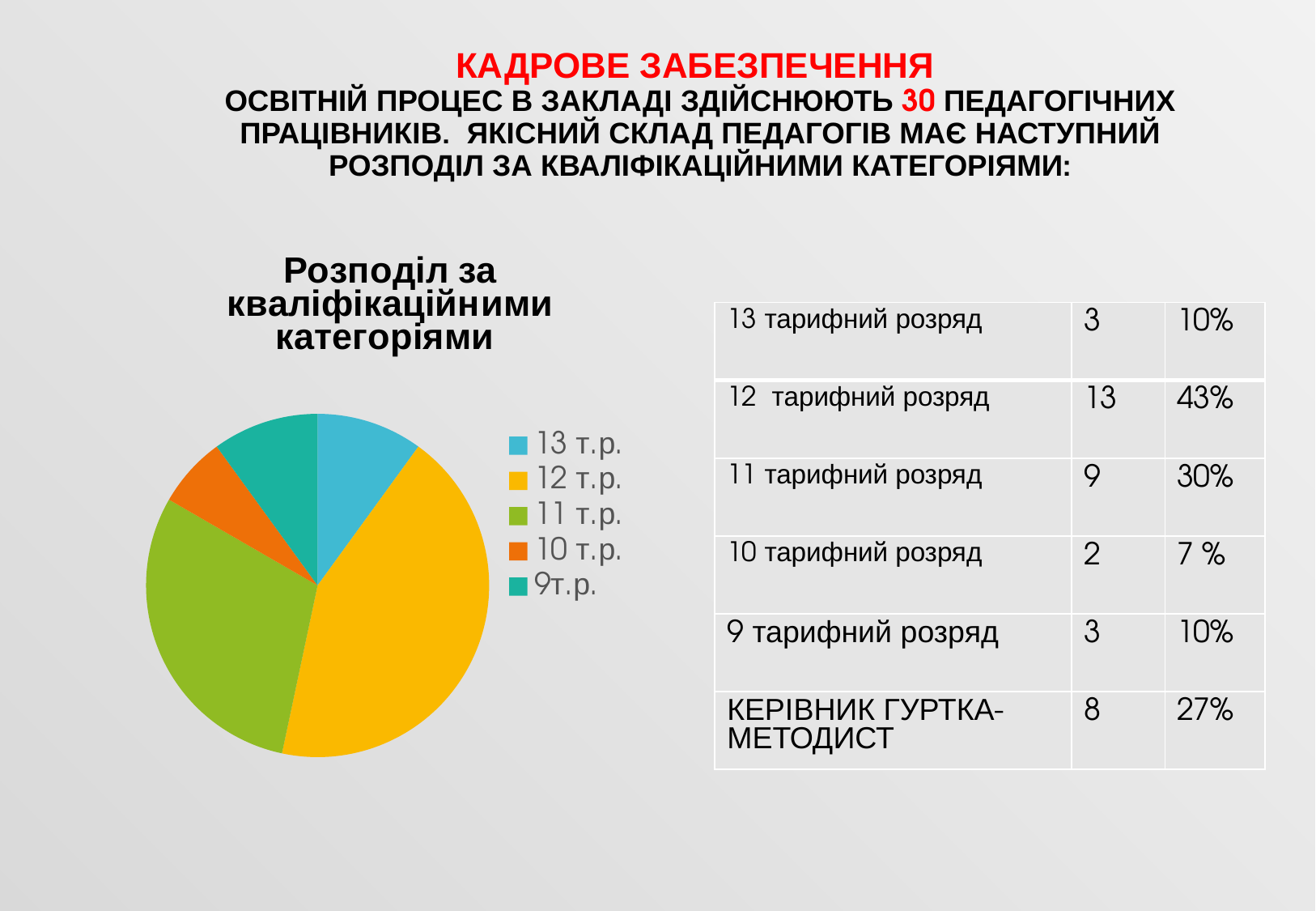

# КАДРОВЕ ЗАБЕЗПЕЧЕННЯ Освітній процес в закладі здійснюють 30 педагогічниХ працівникІВ.  Якісний склад педагогів має наступний розподіл за кваліфікаційними категоріями:

### Chart: Розподіл за кваліфікаційними категоріями

| Category | Розподіл за кваліфікаційними категоріями  |
|---|---|
| 13 т.р. | 3.0 |
| 12 т.р. | 13.0 |
| 11 т.р. | 9.0 |
| 10 т.р. | 2.0 |
| 9т.р. | 3.0 |
| 13 тарифний розряд | 3 | 10% |
| --- | --- | --- |
| 12 тарифний розряд | 13 | 43% |
| 11 тарифний розряд | 9 | 30% |
| 10 тарифний розряд | 2 | 7 % |
| 9 тарифний розряд | 3 | 10% |
| КЕРІВНИК ГУРТКА-МЕТОДИСТ | 8 | 27% |